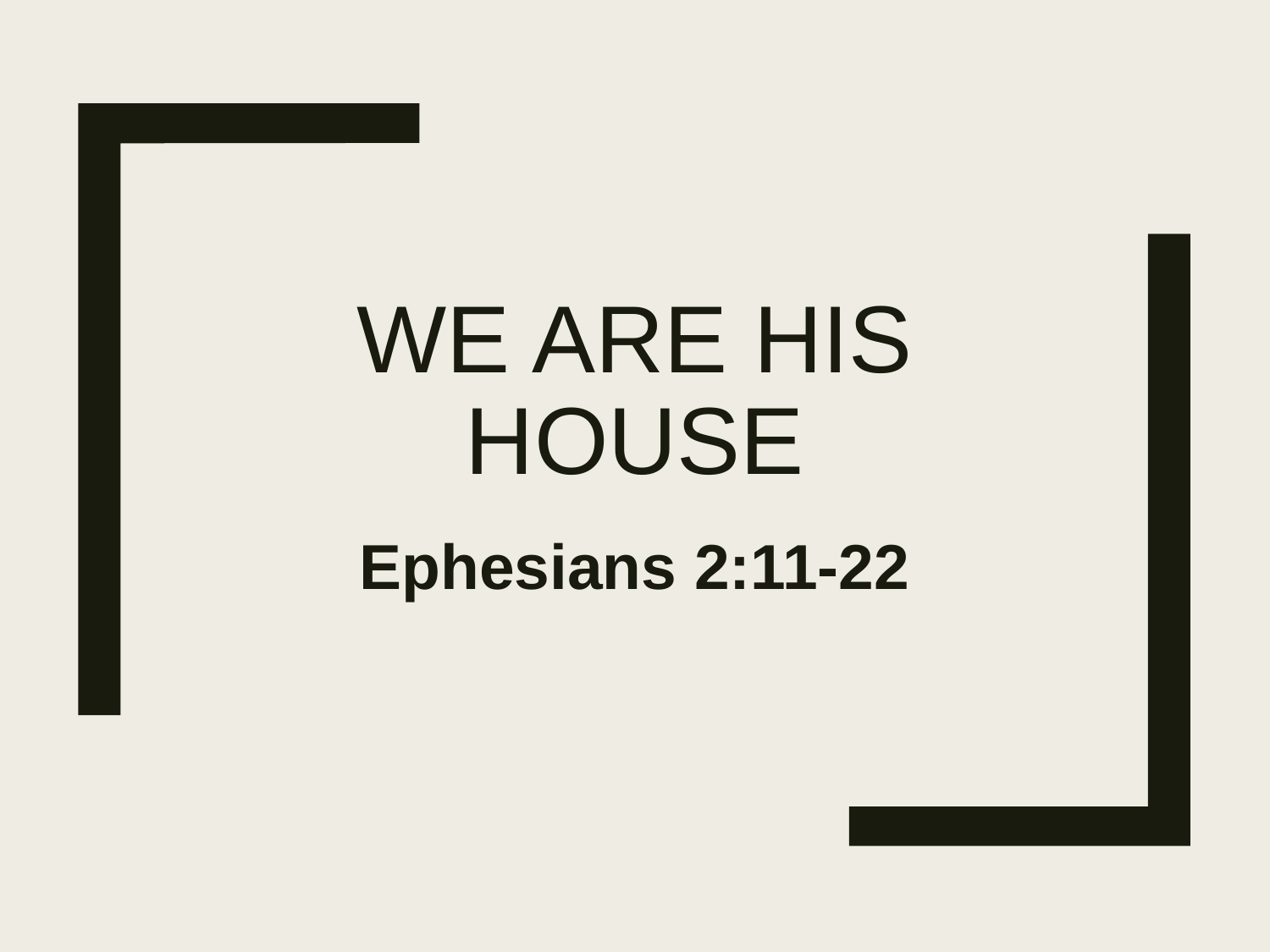

# We are His House
Ephesians 2:11-22